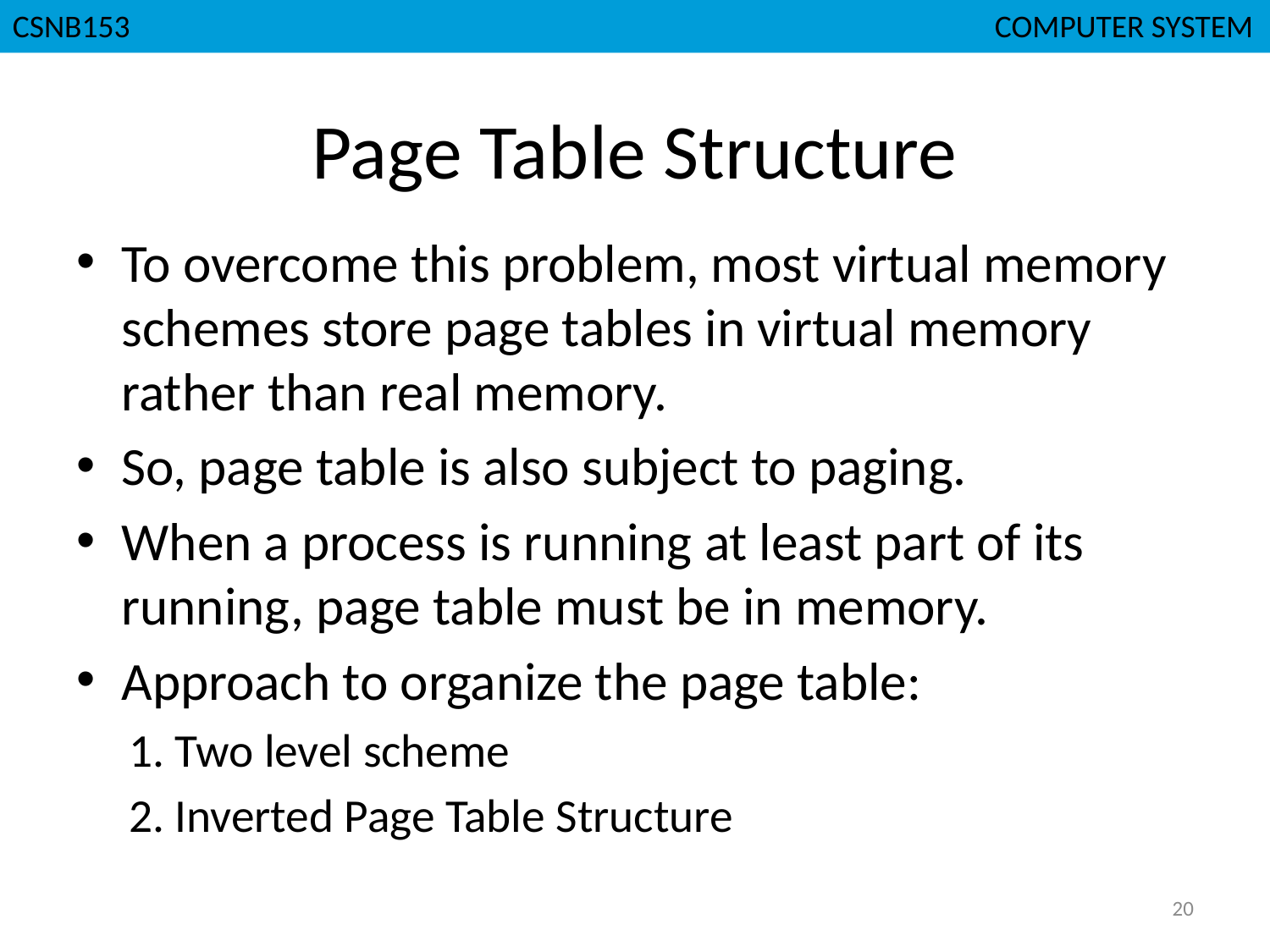

# Page Table Structure
To overcome this problem, most virtual memory schemes store page tables in virtual memory rather than real memory.
So, page table is also subject to paging.
When a process is running at least part of its running, page table must be in memory.
Approach to organize the page table:
1. Two level scheme
2. Inverted Page Table Structure
20